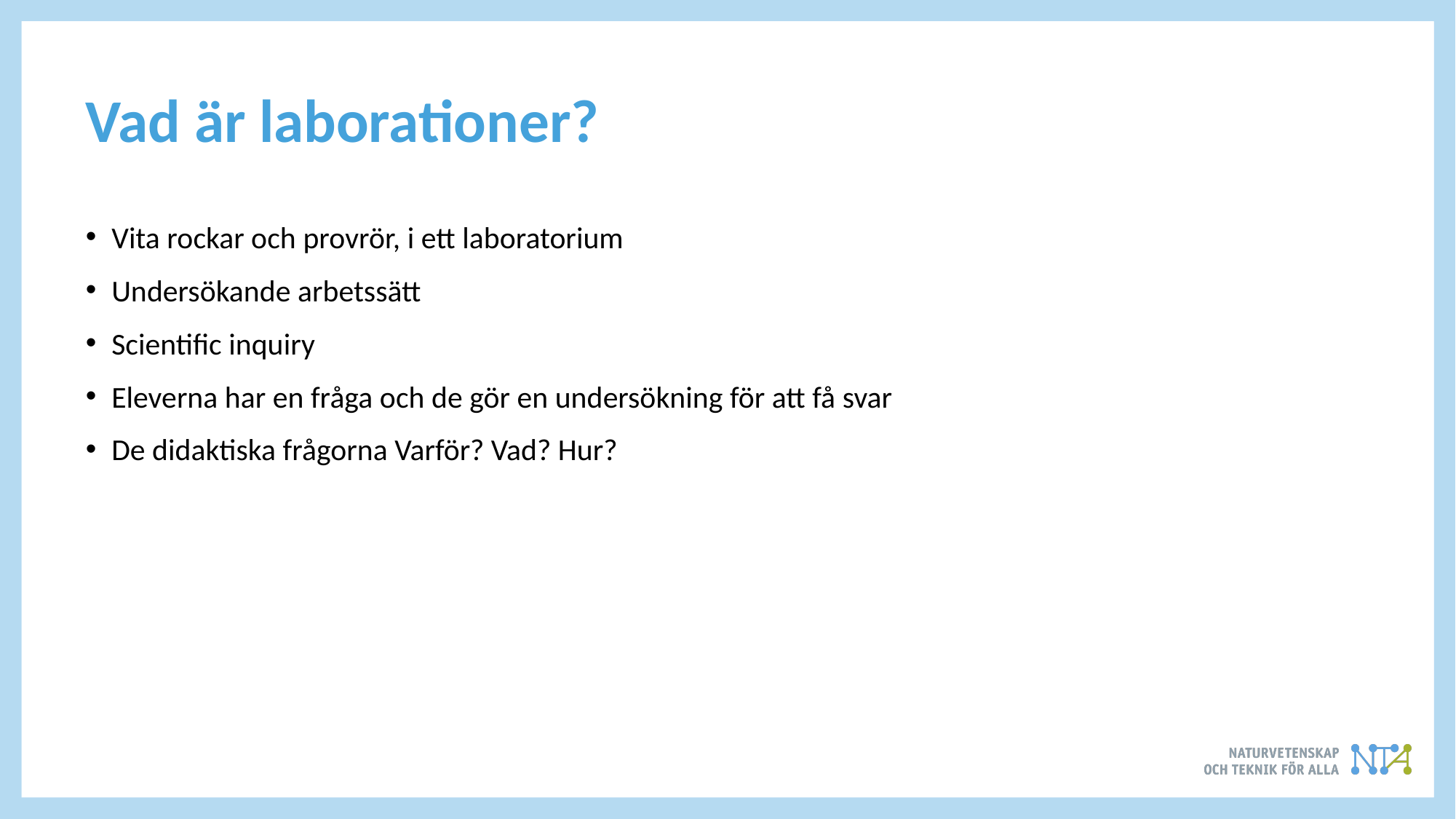

# Vad är laborationer?
Vita rockar och provrör, i ett laboratorium
Undersökande arbetssätt
Scientific inquiry
Eleverna har en fråga och de gör en undersökning för att få svar
De didaktiska frågorna Varför? Vad? Hur?